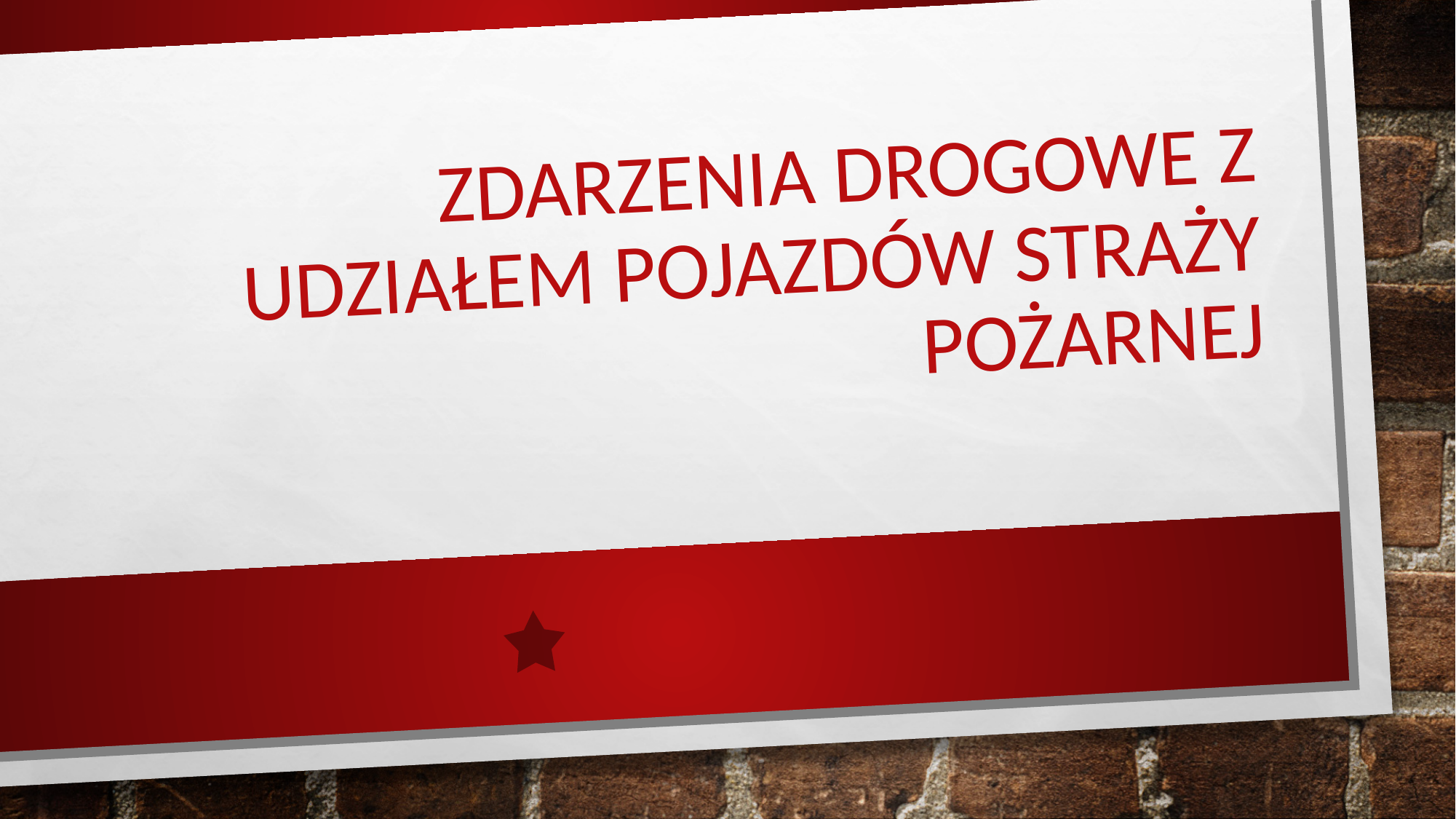

# Zdarzenia drogowe z udziałem pojazdów straży pożarnej